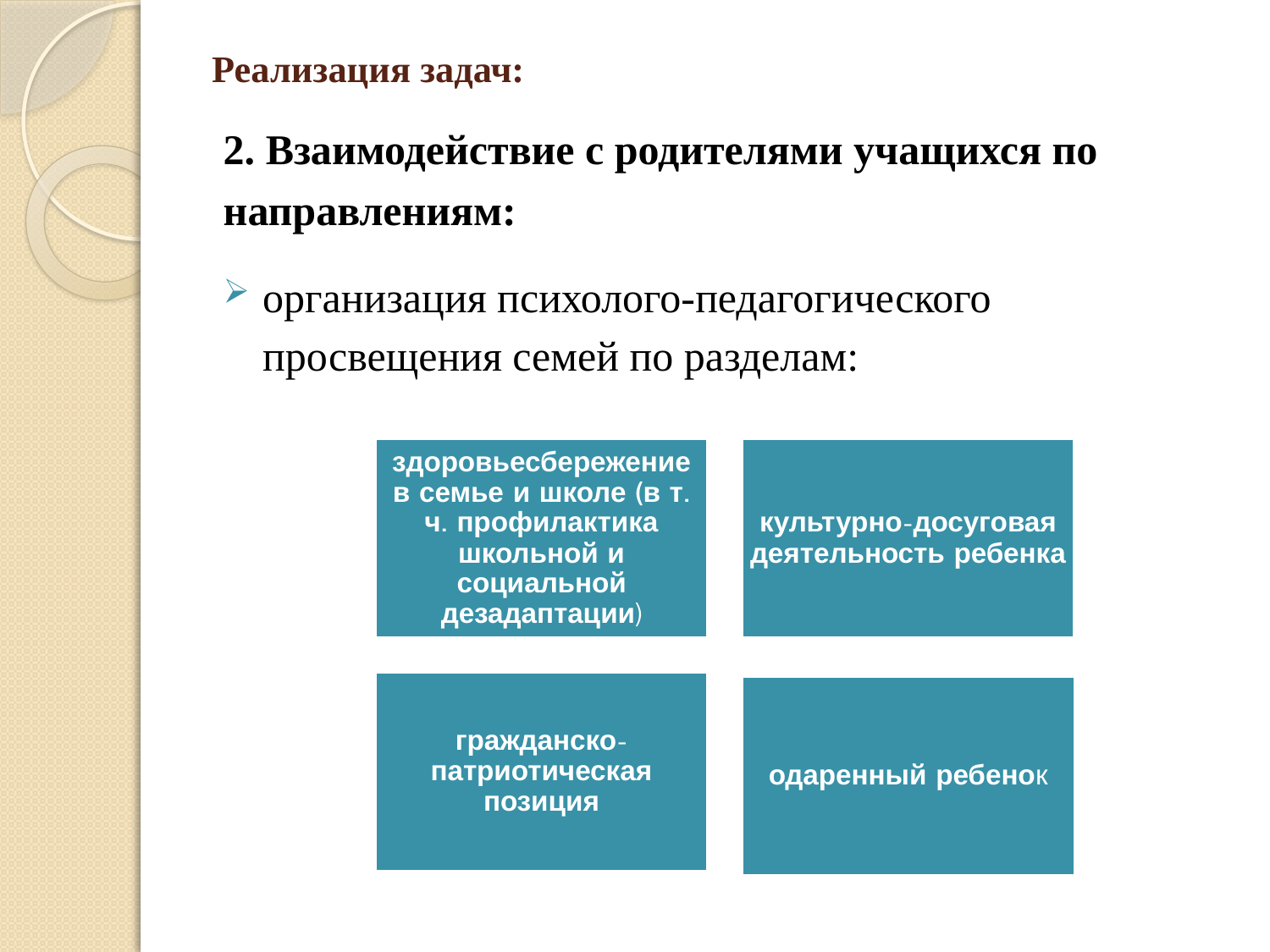

# Реализация задач:
2. Взаимодействие с родителями учащихся по направлениям:
организация психолого-педагогического просвещения семей по разделам:

здоровьесбережение в семье и школе (в т. ч. профилактика школьной и социальной дезадаптации)
культурно-досуговая деятельность ребенка
гражданско-патриотическая позиция
одаренный ребенок